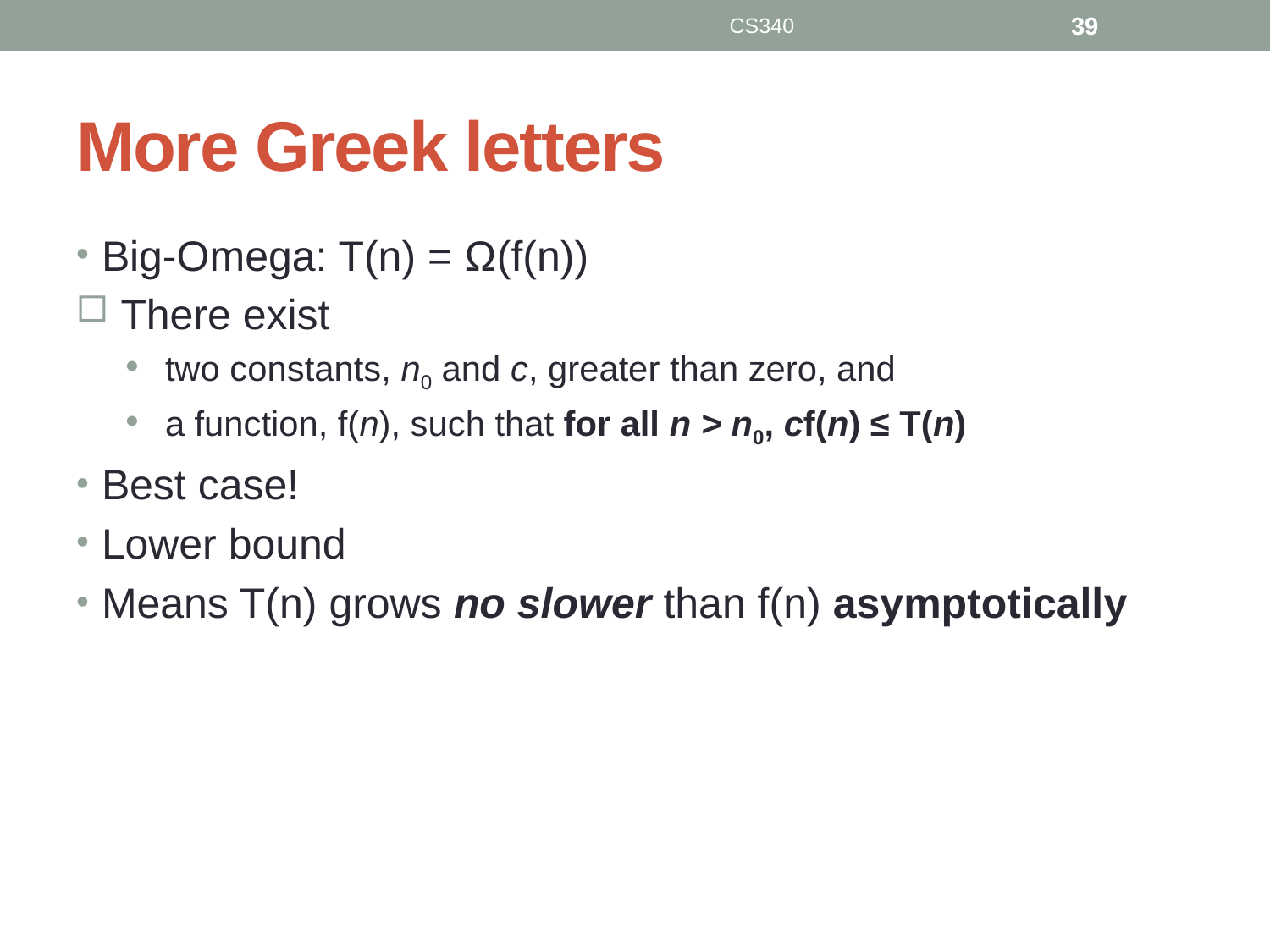

CS340
39
# More Greek letters
Big-Omega: T(n) = Ω(f(n))
There exist
two constants, n0 and c, greater than zero, and
a function, f(n), such that for all n > n0, cf(n) ≤ T(n)
Best case!
Lower bound
Means T(n) grows no slower than f(n) asymptotically